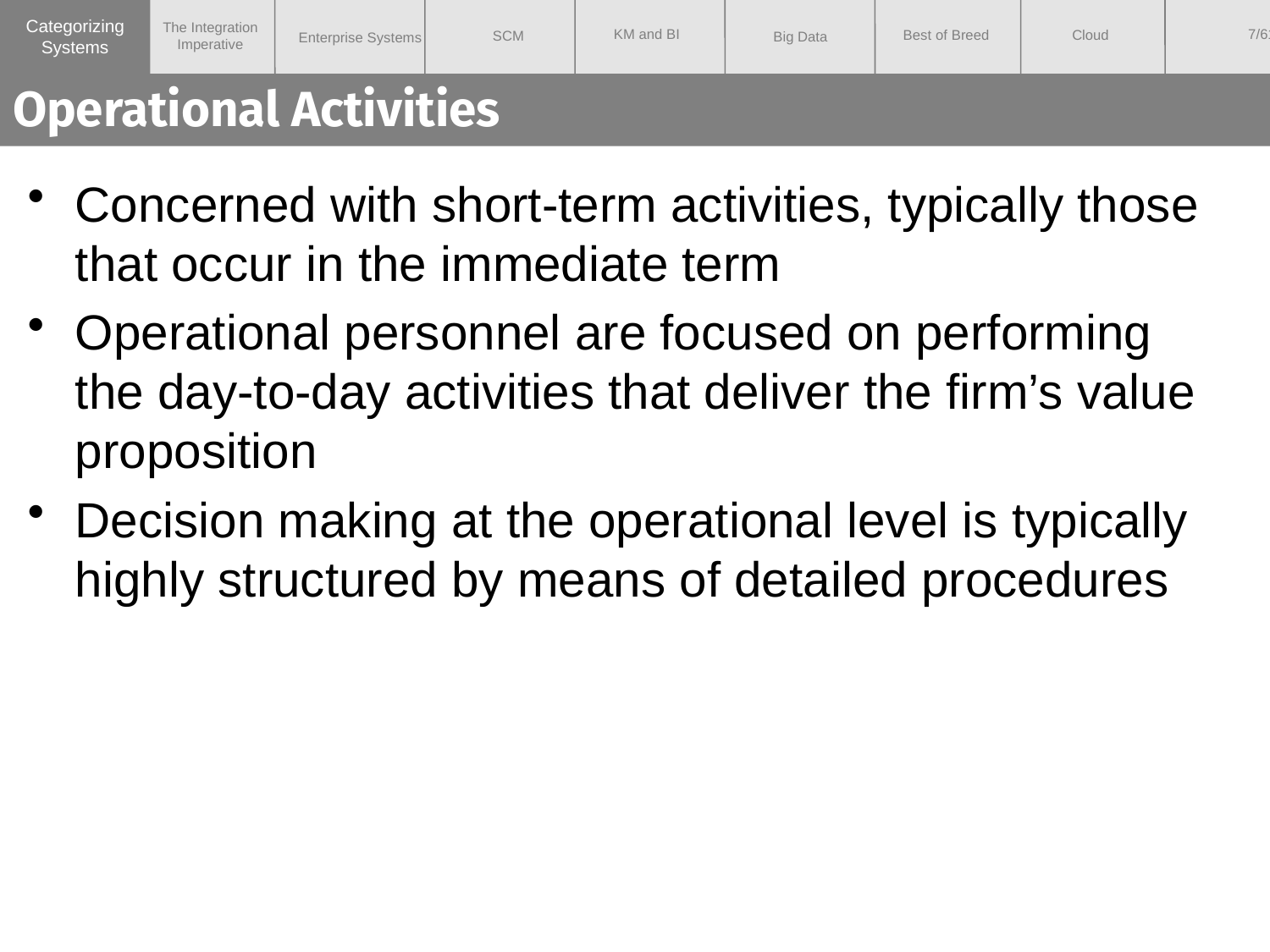

Categorizing
Systems
# Operational Activities
Concerned with short-term activities, typically those that occur in the immediate term
Operational personnel are focused on performing the day-to-day activities that deliver the firm’s value proposition
Decision making at the operational level is typically highly structured by means of detailed procedures